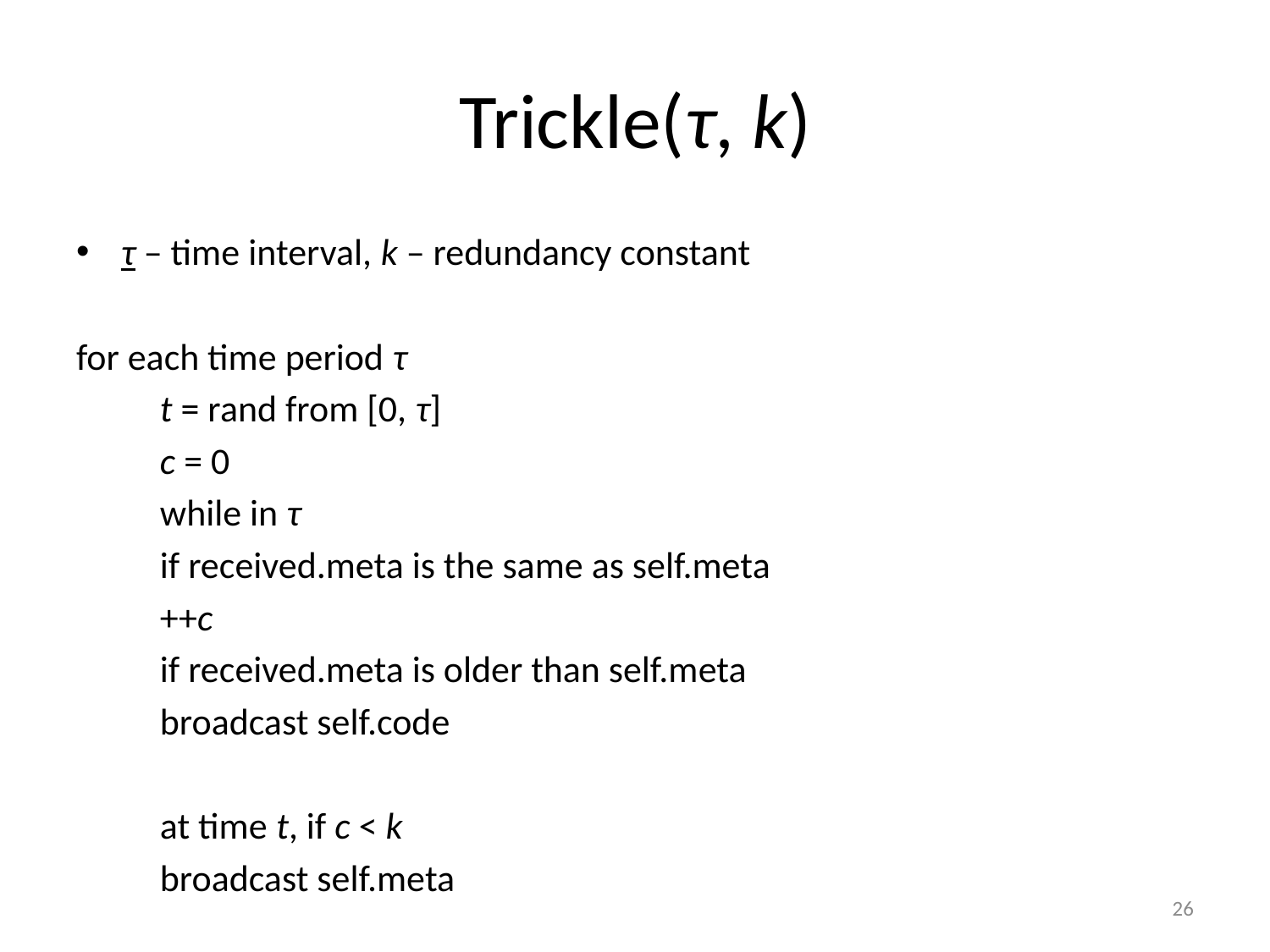

# Trickle(τ, k)
τ – time interval, k – redundancy constant

for each time period τ
	t = rand from [0, τ]
	c = 0
	while in τ
		if received.meta is the same as self.meta
			++c
		if received.meta is older than self.meta
			broadcast self.code

		at time t, if c < k
			broadcast self.meta
26